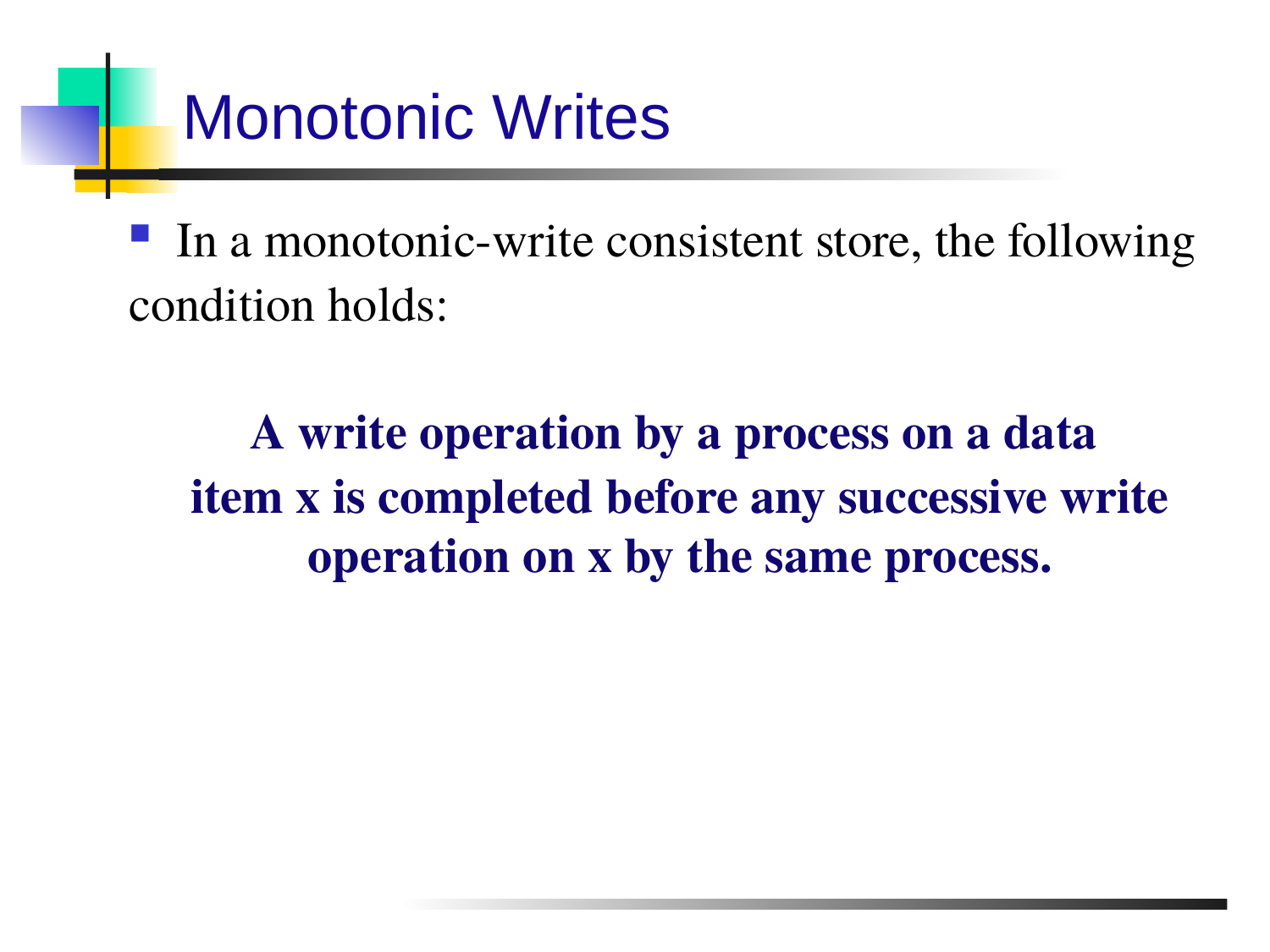

# Monotonic Writes
In a monotonic-write consistent store, the following
condition holds:

A write operation by a process on a data
item x is completed before any successive write operation on x by the same process.